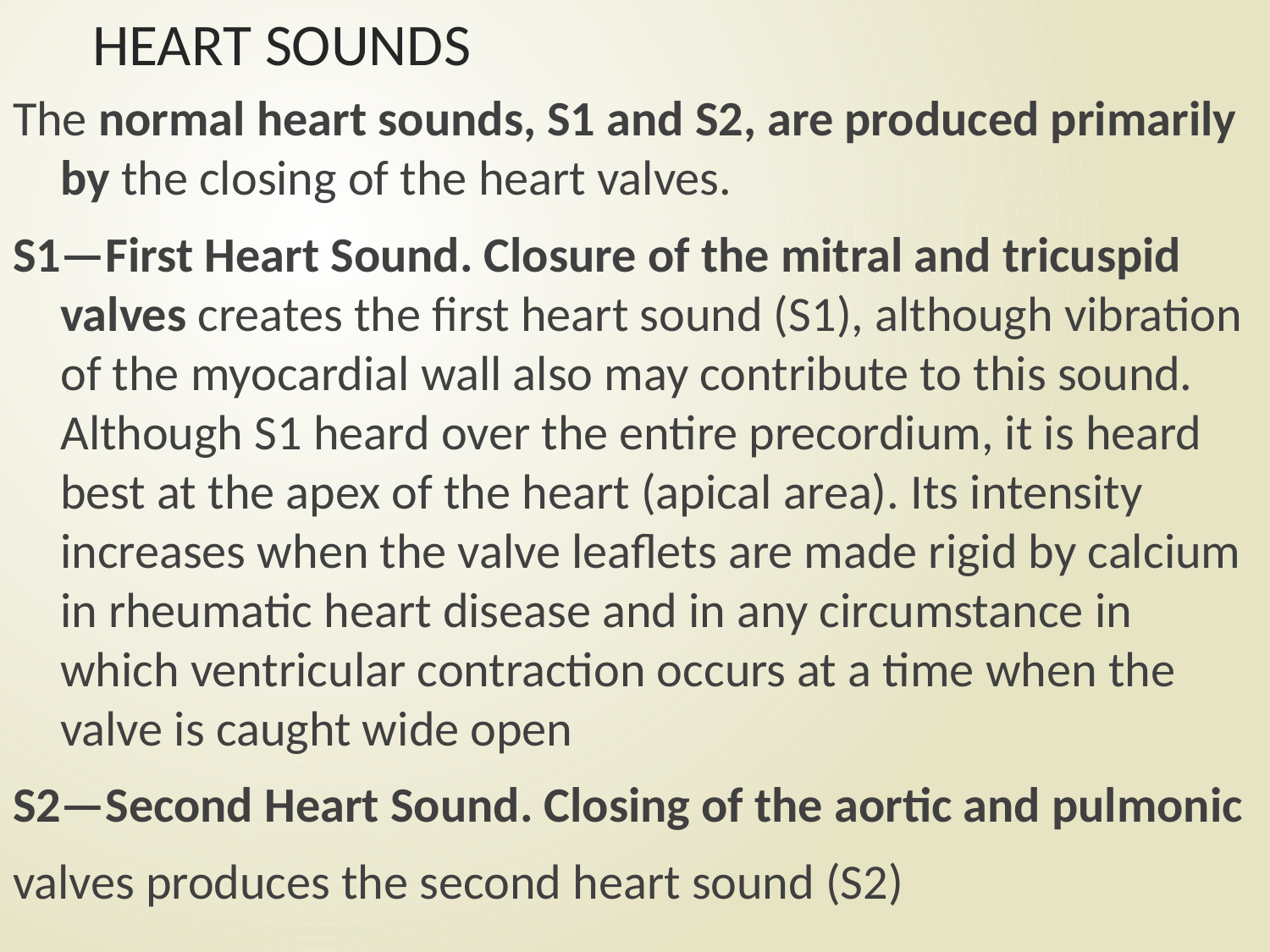

# HEART SOUNDS
The normal heart sounds, S1 and S2, are produced primarily by the closing of the heart valves.
S1—First Heart Sound. Closure of the mitral and tricuspid valves creates the first heart sound (S1), although vibration of the myocardial wall also may contribute to this sound. Although S1 heard over the entire precordium, it is heard best at the apex of the heart (apical area). Its intensity increases when the valve leaflets are made rigid by calcium in rheumatic heart disease and in any circumstance in which ventricular contraction occurs at a time when the valve is caught wide open
S2—Second Heart Sound. Closing of the aortic and pulmonic
valves produces the second heart sound (S2)